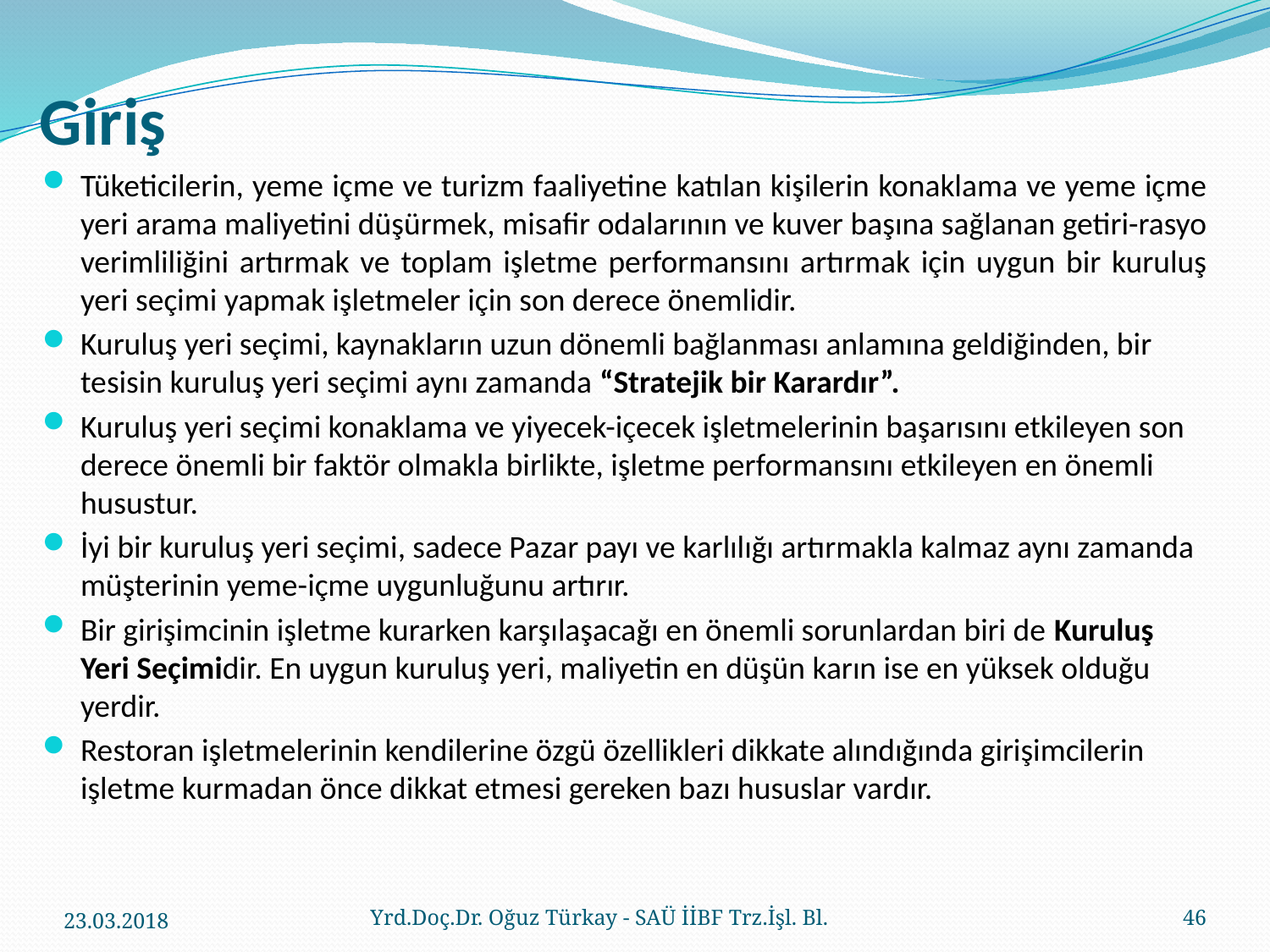

# Giriş
Tüketicilerin, yeme içme ve turizm faaliyetine katılan kişilerin konaklama ve yeme içme yeri arama maliyetini düşürmek, misafir odalarının ve kuver başına sağlanan getiri-rasyo verimliliğini artırmak ve toplam işletme performansını artırmak için uygun bir kuruluş yeri seçimi yapmak işletmeler için son derece önemlidir.
Kuruluş yeri seçimi, kaynakların uzun dönemli bağlanması anlamına geldiğinden, bir tesisin kuruluş yeri seçimi aynı zamanda “Stratejik bir Karardır”.
Kuruluş yeri seçimi konaklama ve yiyecek-içecek işletmelerinin başarısını etkileyen son derece önemli bir faktör olmakla birlikte, işletme performansını etkileyen en önemli husustur.
İyi bir kuruluş yeri seçimi, sadece Pazar payı ve karlılığı artırmakla kalmaz aynı zamanda müşterinin yeme-içme uygunluğunu artırır.
Bir girişimcinin işletme kurarken karşılaşacağı en önemli sorunlardan biri de Kuruluş Yeri Seçimidir. En uygun kuruluş yeri, maliyetin en düşün karın ise en yüksek olduğu yerdir.
Restoran işletmelerinin kendilerine özgü özellikleri dikkate alındığında girişimcilerin işletme kurmadan önce dikkat etmesi gereken bazı hususlar vardır.
23.03.2018
Yrd.Doç.Dr. Oğuz Türkay - SAÜ İİBF Trz.İşl. Bl.
46